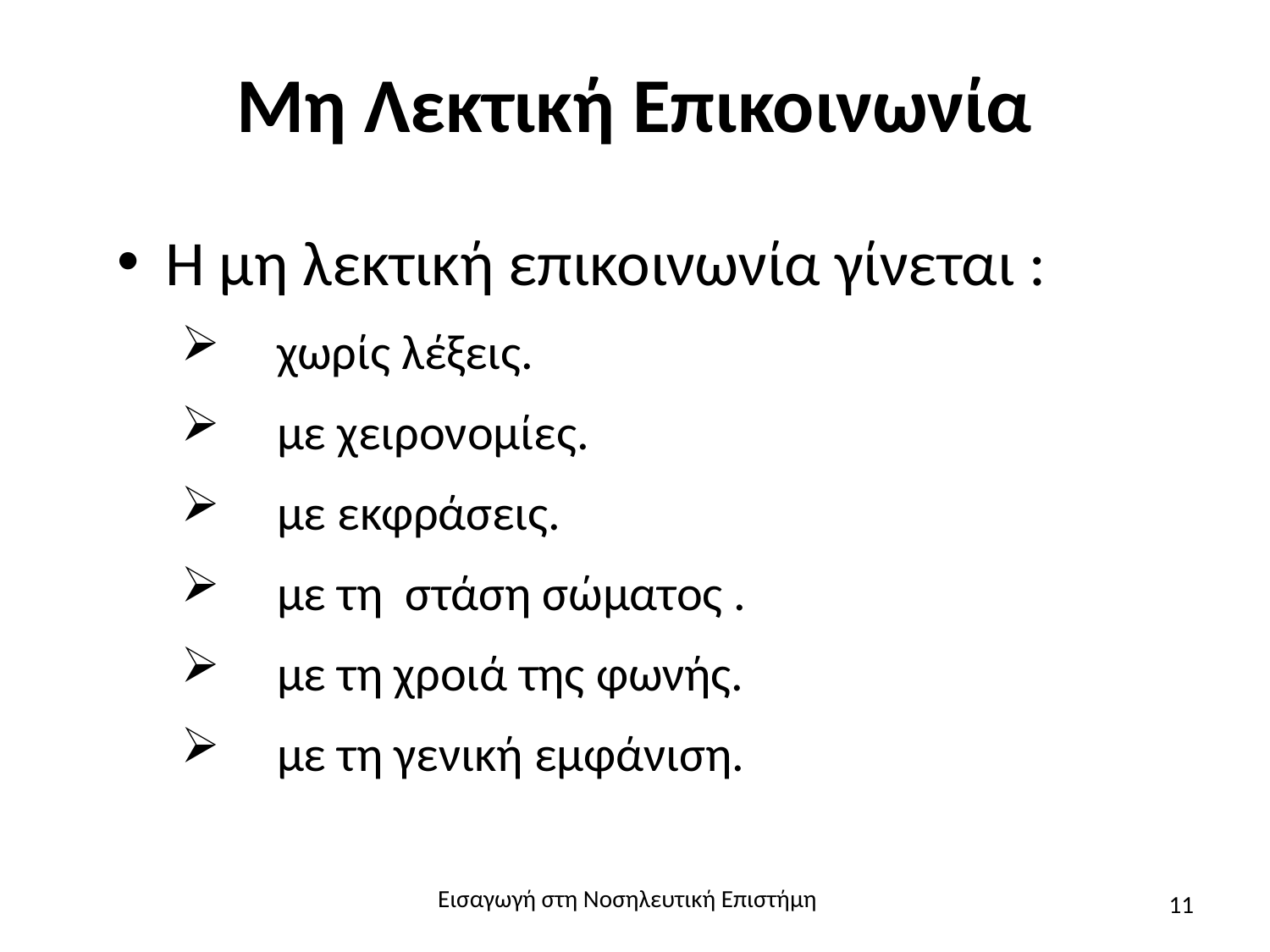

# Μη Λεκτική Επικοινωνία
Η μη λεκτική επικοινωνία γίνεται :
     χωρίς λέξεις.
     με χειρονομίες.
     με εκφράσεις.
     με τη  στάση σώματος .
     με τη χροιά της φωνής.
     με τη γενική εμφάνιση.
Εισαγωγή στη Νοσηλευτική Επιστήμη

11